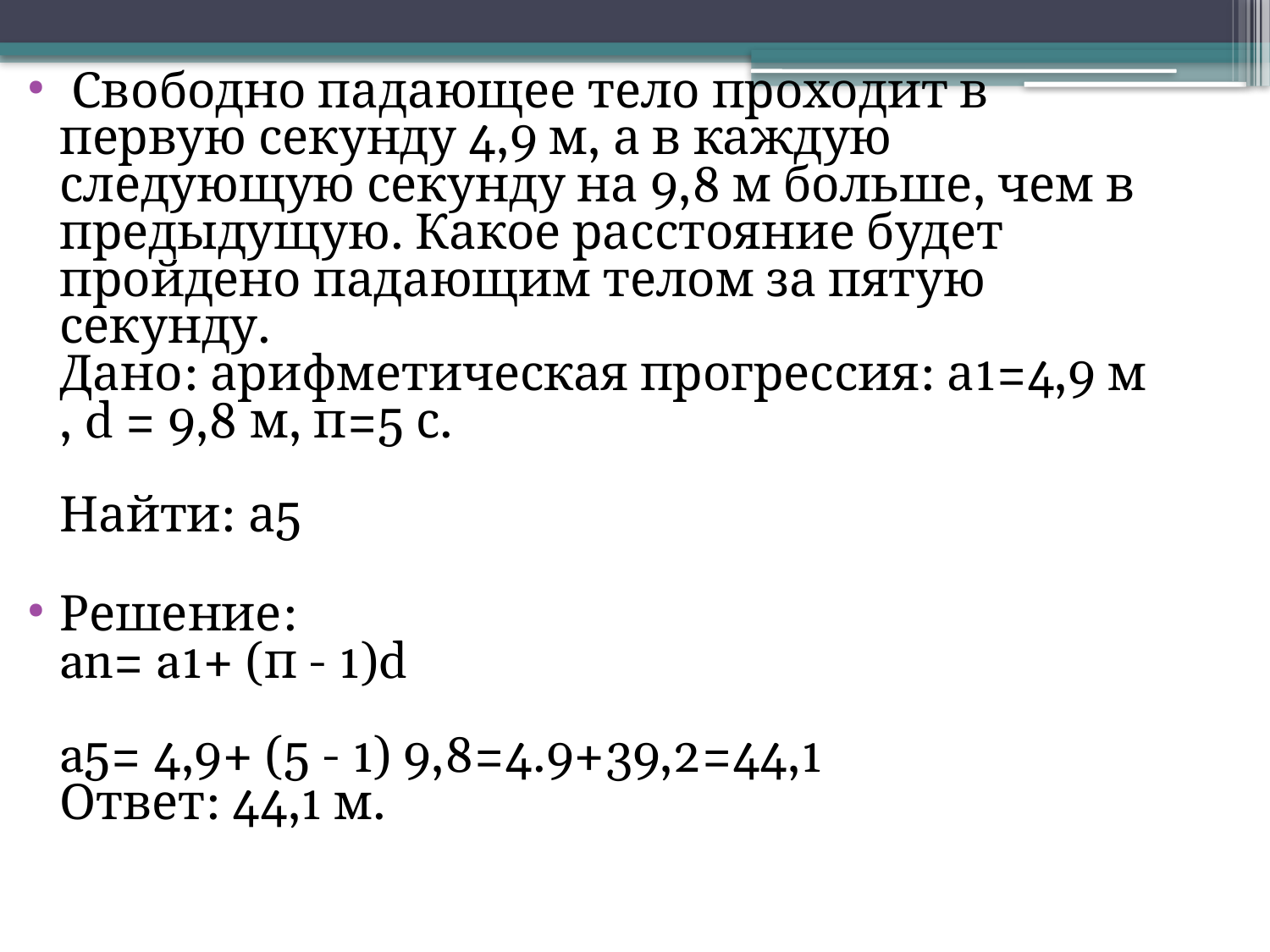

Свободно падающее тело проходит в первую секунду 4,9 м, а в каждую следующую секунду на 9,8 м больше, чем в предыдущую. Какое расстояние будет пройдено падающим телом за пятую секунду.
Дано: арифметическая прогрессия: а1=4,9 м , d = 9,8 м, п=5 с.
Найти: а5
Решение:
an= a1+ (п - 1)d
a5= 4,9+ (5 - 1) 9,8=4.9+39,2=44,1
Ответ: 44,1 м.